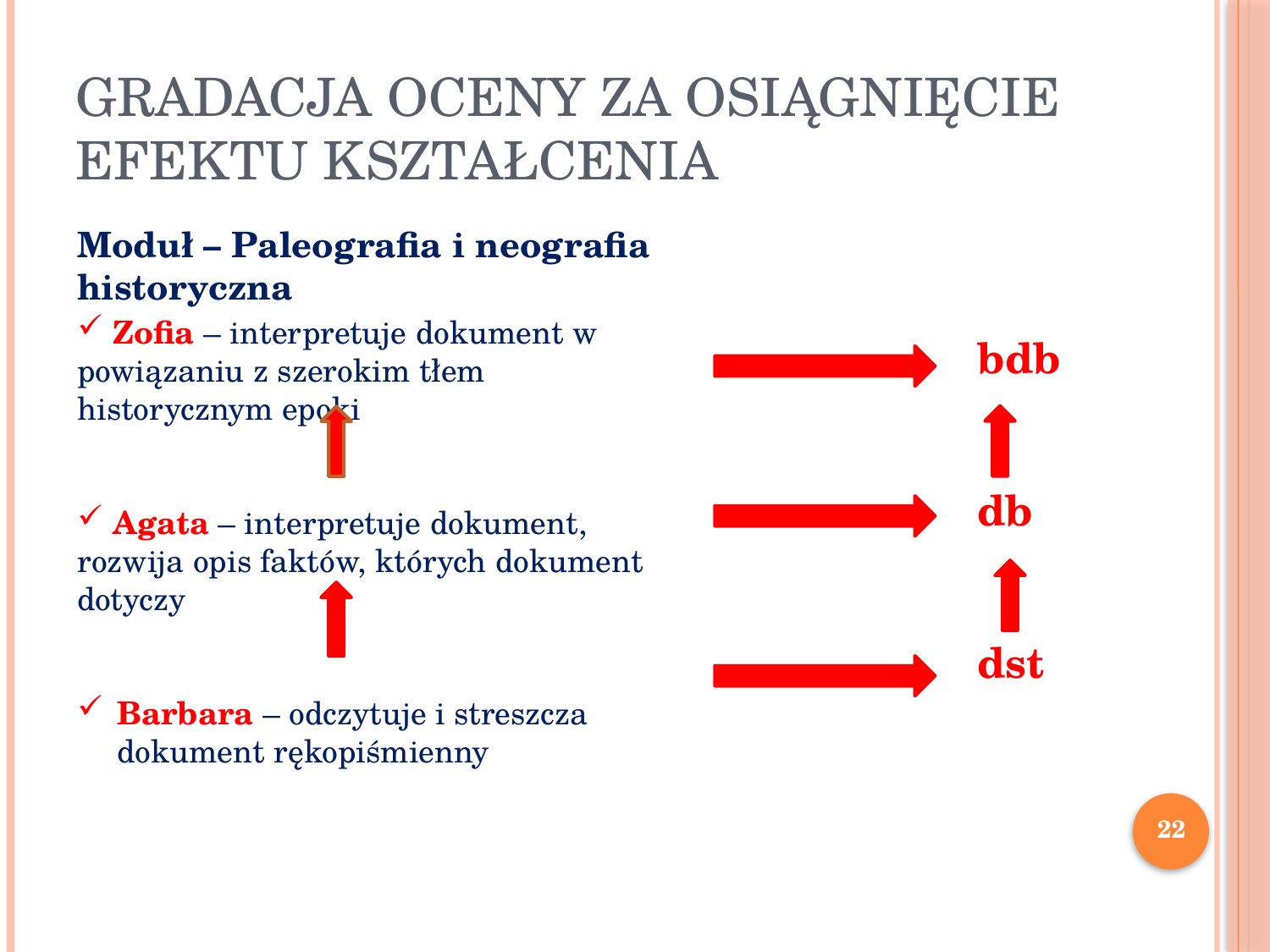

# Gradacja oceny za osiągnięcie efektu kształcenia
Moduł – Paleografia i neografia historyczna
 Zofia – interpretuje dokument w powiązaniu z szerokim tłem historycznym epoki

 Agata – interpretuje dokument, rozwija opis faktów, których dokument dotyczy

Barbara – odczytuje i streszcza dokument rękopiśmienny

bdb

db

dst

22